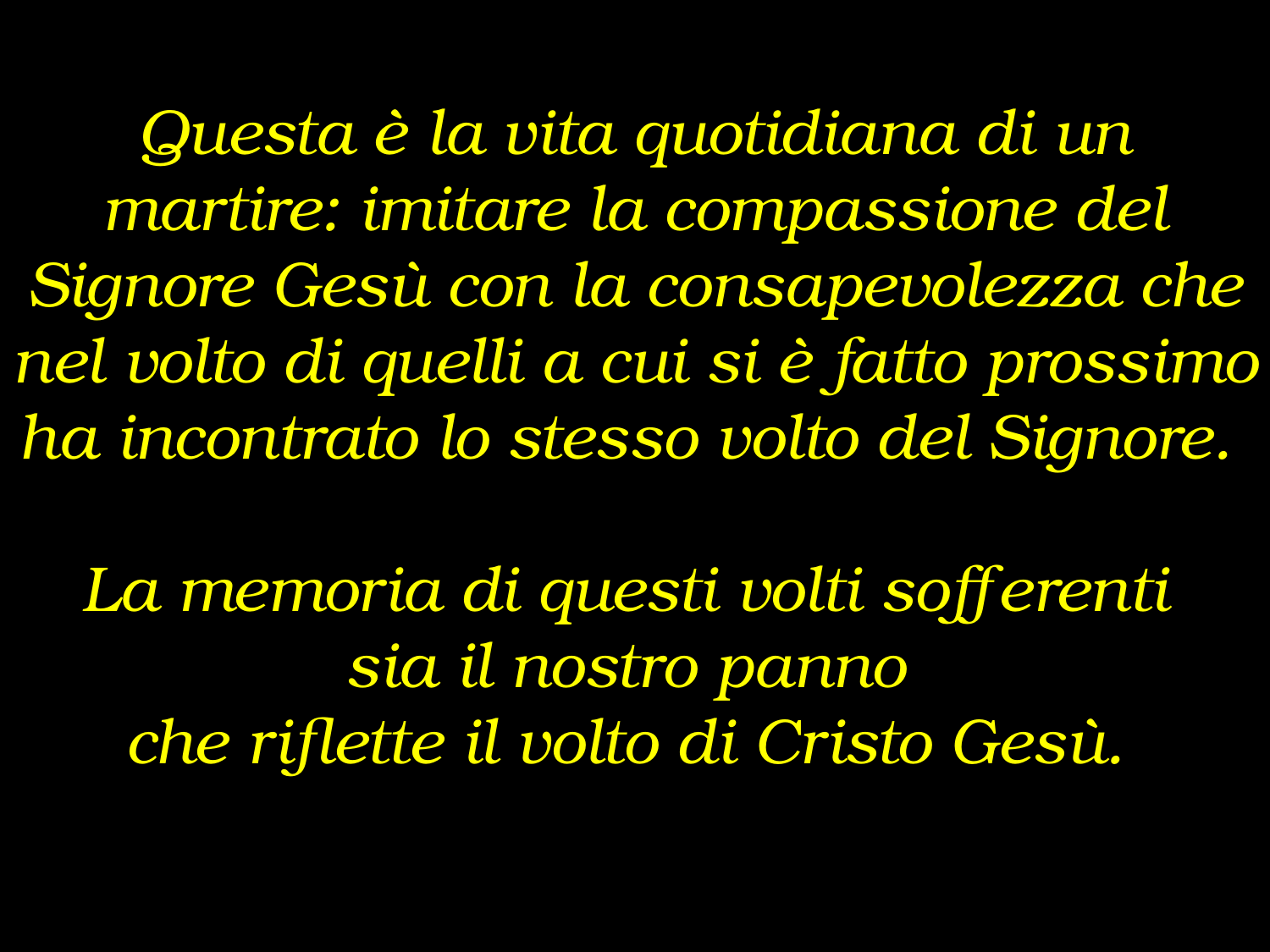

Questa è la vita quotidiana di un martire: imitare la compassione del Signore Gesù con la consapevolezza che nel volto di quelli a cui si è fatto prossimo ha incontrato lo stesso volto del Signore.

La memoria di questi volti sofferenti
sia il nostro panno
che riflette il volto di Cristo Gesù.